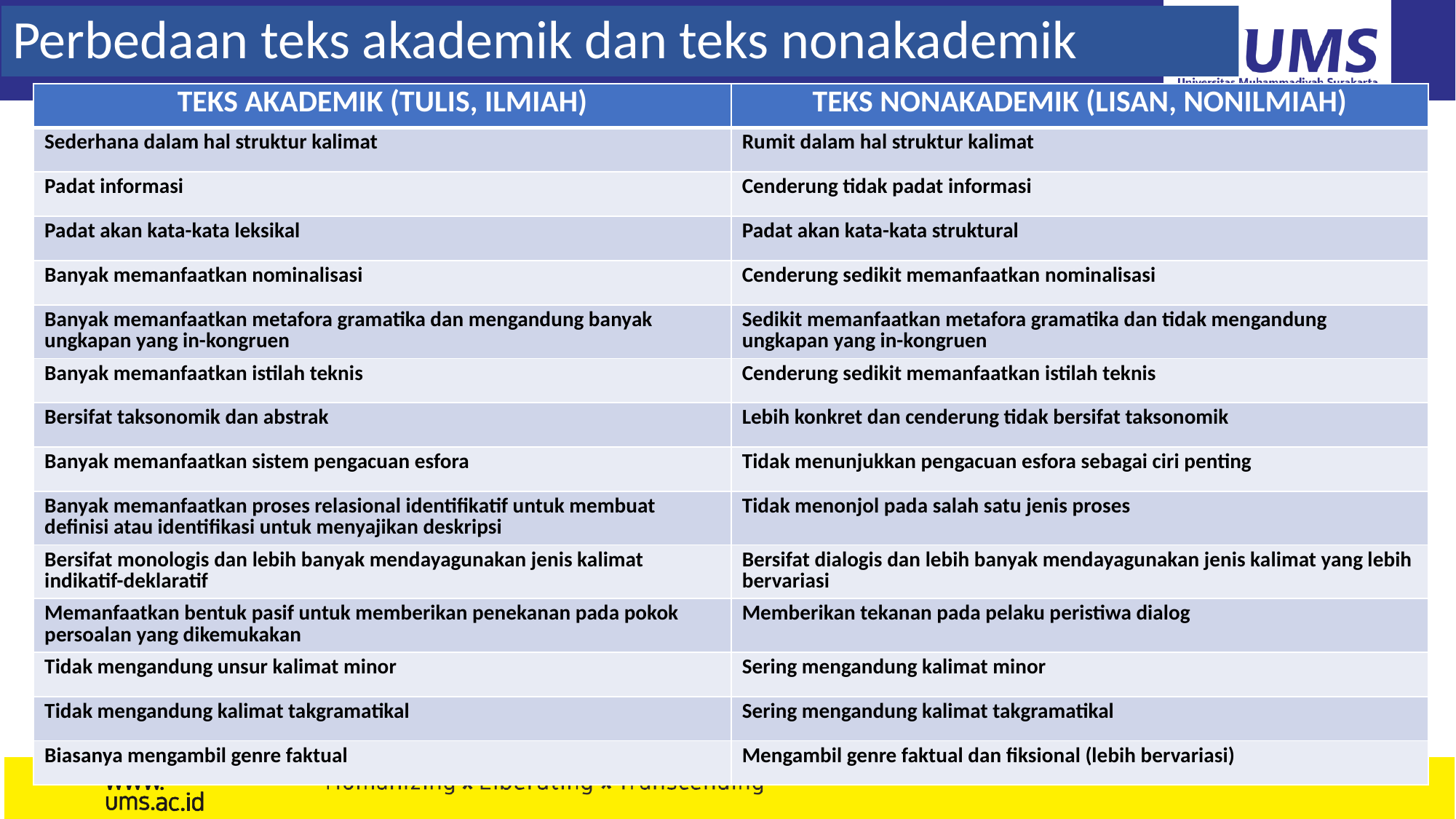

# Perbedaan teks akademik dan teks nonakademik
| TEKS AKADEMIK (TULIS, ILMIAH) | TEKS NONAKADEMIK (LISAN, NONILMIAH) |
| --- | --- |
| Sederhana dalam hal struktur kalimat | Rumit dalam hal struktur kalimat |
| Padat informasi | Cenderung tidak padat informasi |
| Padat akan kata-kata leksikal | Padat akan kata-kata struktural |
| Banyak memanfaatkan nominalisasi | Cenderung sedikit memanfaatkan nominalisasi |
| Banyak memanfaatkan metafora gramatika dan mengandung banyak ungkapan yang in-kongruen | Sedikit memanfaatkan metafora gramatika dan tidak mengandung ungkapan yang in-kongruen |
| Banyak memanfaatkan istilah teknis | Cenderung sedikit memanfaatkan istilah teknis |
| Bersifat taksonomik dan abstrak | Lebih konkret dan cenderung tidak bersifat taksonomik |
| Banyak memanfaatkan sistem pengacuan esfora | Tidak menunjukkan pengacuan esfora sebagai ciri penting |
| Banyak memanfaatkan proses relasional identifikatif untuk membuat definisi atau identifikasi untuk menyajikan deskripsi | Tidak menonjol pada salah satu jenis proses |
| Bersifat monologis dan lebih banyak mendayagunakan jenis kalimat indikatif-deklaratif | Bersifat dialogis dan lebih banyak mendayagunakan jenis kalimat yang lebih bervariasi |
| Memanfaatkan bentuk pasif untuk memberikan penekanan pada pokok persoalan yang dikemukakan | Memberikan tekanan pada pelaku peristiwa dialog |
| Tidak mengandung unsur kalimat minor | Sering mengandung kalimat minor |
| Tidak mengandung kalimat takgramatikal | Sering mengandung kalimat takgramatikal |
| Biasanya mengambil genre faktual | Mengambil genre faktual dan fiksional (lebih bervariasi) |